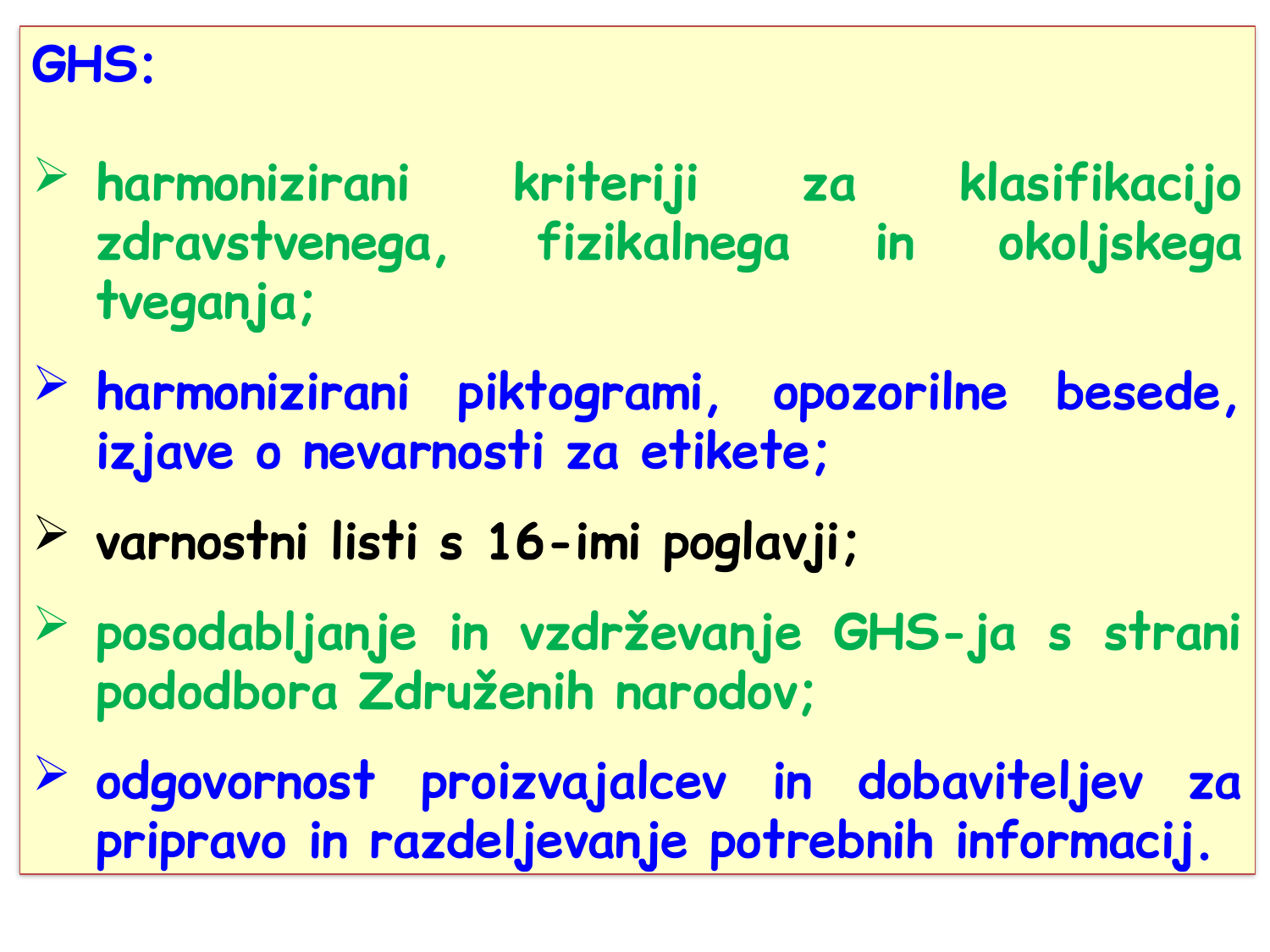

GHS:

harmonizirani kriteriji za klasifikacijo zdravstvenega, fizikalnega in okoljskega tveganja;

harmonizirani piktogrami, opozorilne besede, izjave o nevarnosti za etikete;

varnostni listi s 16-imi poglavji;

posodabljanje in vzdrževanje GHS-ja s strani pododbora Združenih narodov;

odgovornost proizvajalcev in dobaviteljev za pripravo in razdeljevanje potrebnih informacij.